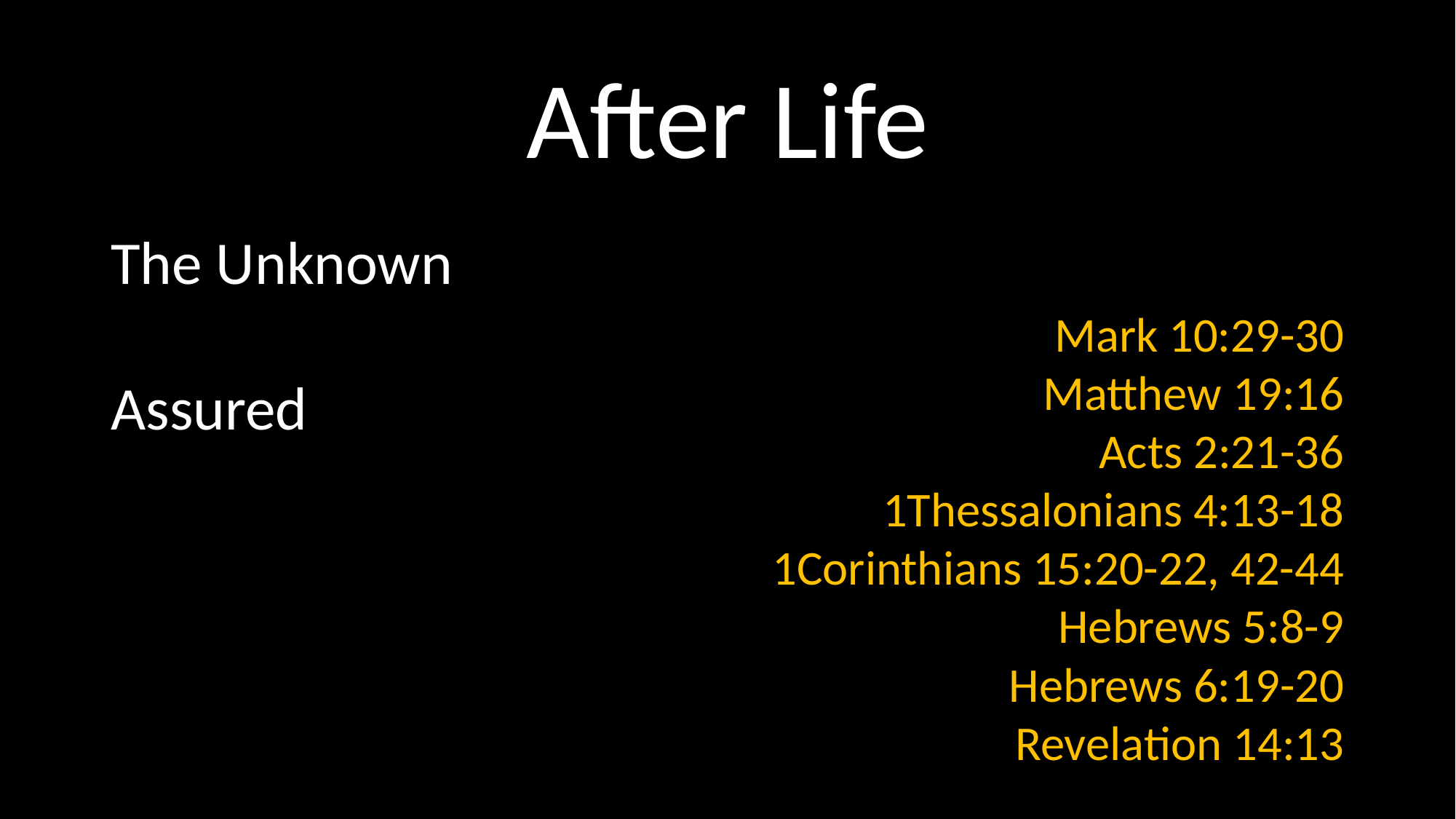

# After Life
The Unknown
Assured
Mark 10:29-30
Matthew 19:16
Acts 2:21-36
1Thessalonians 4:13-18
1Corinthians 15:20-22, 42-44
Hebrews 5:8-9
Hebrews 6:19-20
Revelation 14:13